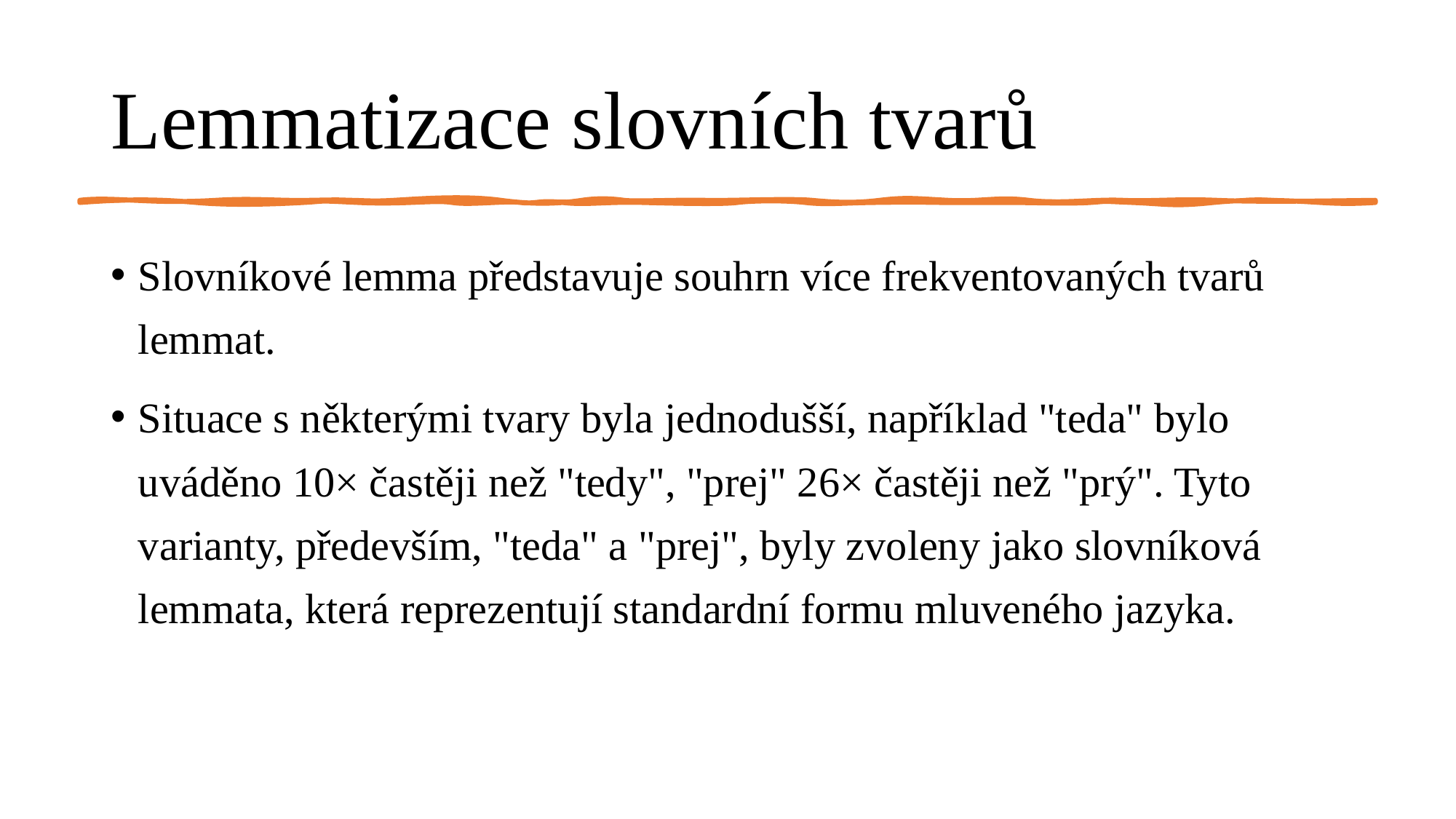

# Lemmatizace slovních tvarů

Slovníkové lemma představuje souhrn více frekventovaných tvarů lemmat.
Situace s některými tvary byla jednodušší, například "teda" bylo uváděno 10× častěji než "tedy", "prej" 26× častěji než "prý". Tyto varianty, především, "teda" a "prej", byly zvoleny jako slovníková lemmata, která reprezentují standardní formu mluveného jazyka.